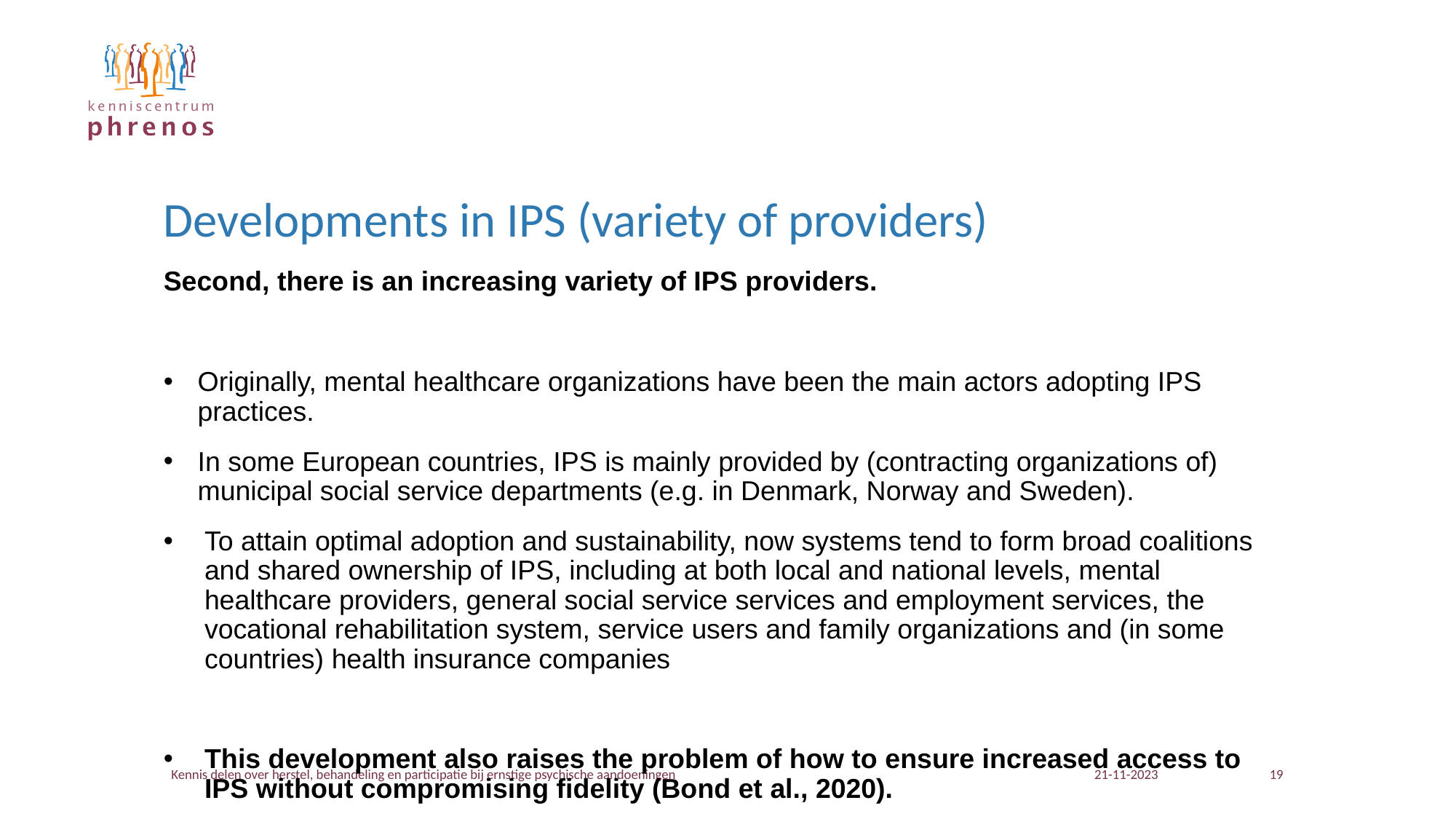

Developments in IPS (variety of providers)
Second, there is an increasing variety of IPS providers.

Originally, mental healthcare organizations have been the main actors adopting IPS practices.
In some European countries, IPS is mainly provided by (contracting organizations of) municipal social service departments (e.g. in Denmark, Norway and Sweden).
To attain optimal adoption and sustainability, now systems tend to form broad coalitions and shared ownership of IPS, including at both local and national levels, mental healthcare providers, general social service services and employment services, the vocational rehabilitation system, service users and family organizations and (in some countries) health insurance companies

This development also raises the problem of how to ensure increased access to IPS without compromising fidelity (Bond et al., 2020).

Kennis delen over herstel, behandeling en participatie bij ernstige psychische aandoeningen
21-11-2023
19